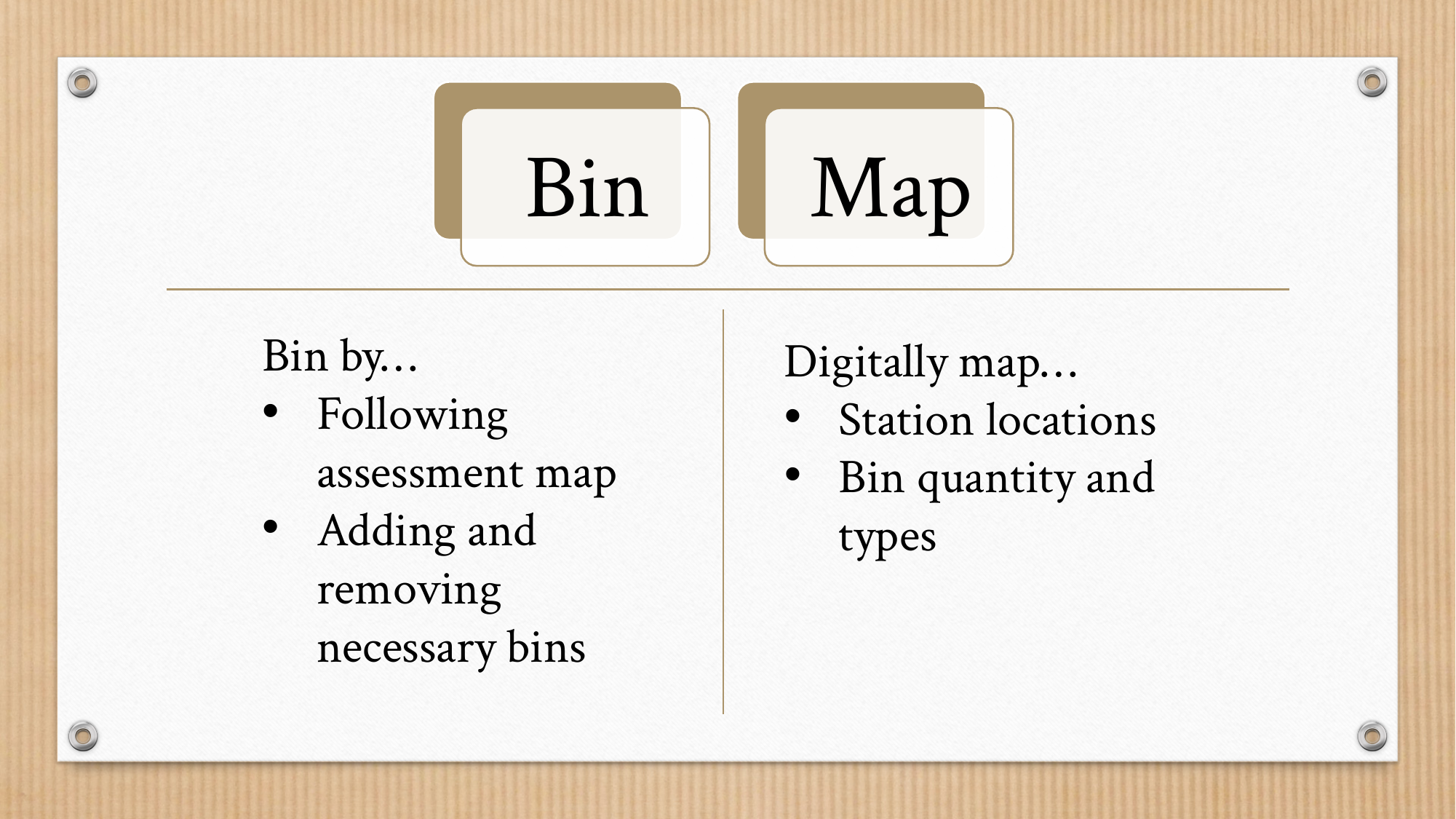

Bin
Map
Bin by…
Following assessment map
Adding and removing necessary bins
Digitally map…
Station locations
Bin quantity and types